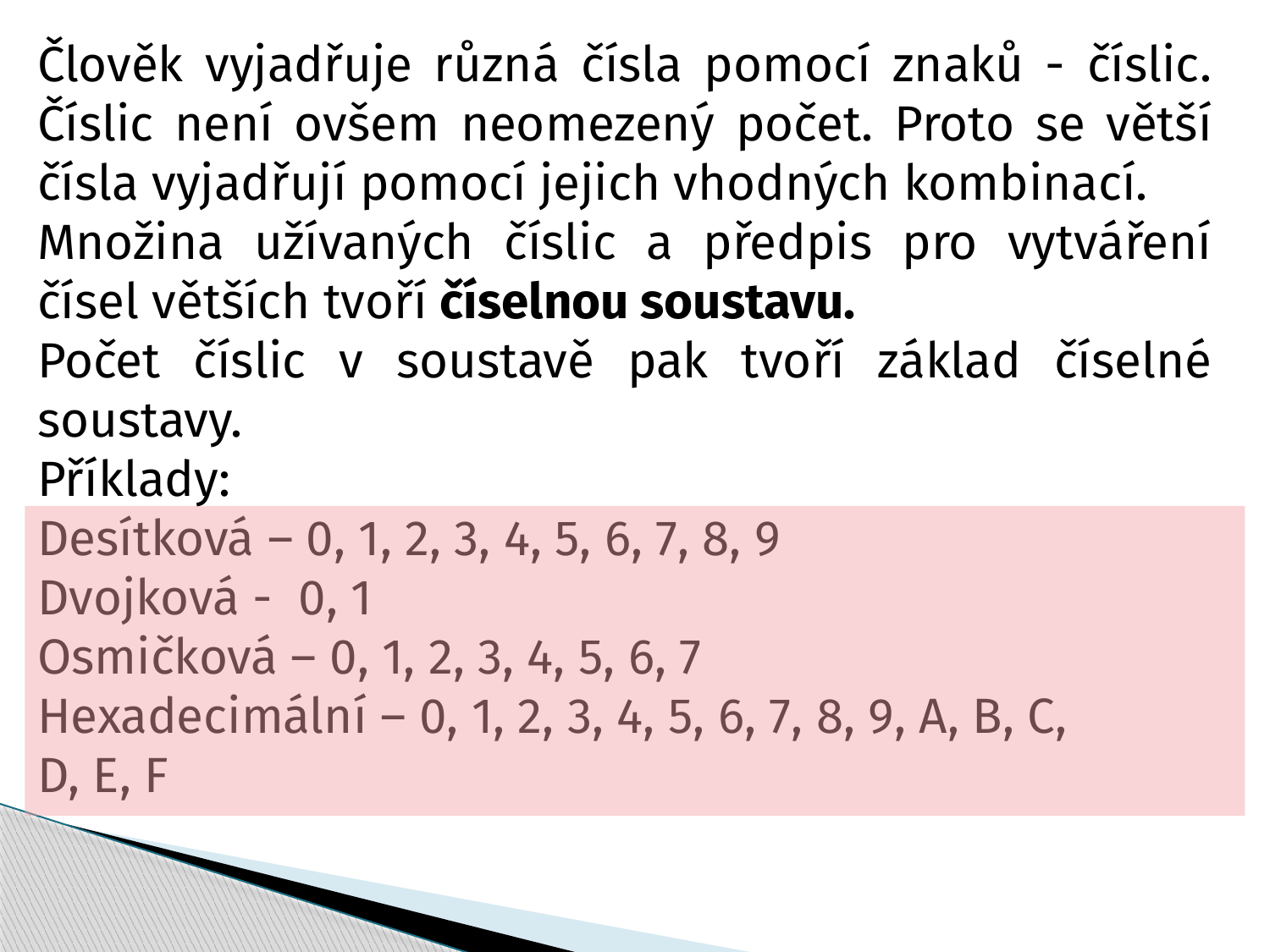

Člověk vyjadřuje různá čísla pomocí znaků - číslic. Číslic není ovšem neomezený počet. Proto se větší čísla vyjadřují pomocí jejich vhodných kombinací.
Množina užívaných číslic a předpis pro vytváření čísel větších tvoří číselnou soustavu.
Počet číslic v soustavě pak tvoří základ číselné soustavy.
Příklady:
Desítková – 0, 1, 2, 3, 4, 5, 6, 7, 8, 9
Dvojková -  0, 1
Osmičková – 0, 1, 2, 3, 4, 5, 6, 7
Hexadecimální – 0, 1, 2, 3, 4, 5, 6, 7, 8, 9, A, B, C,            D, E, F